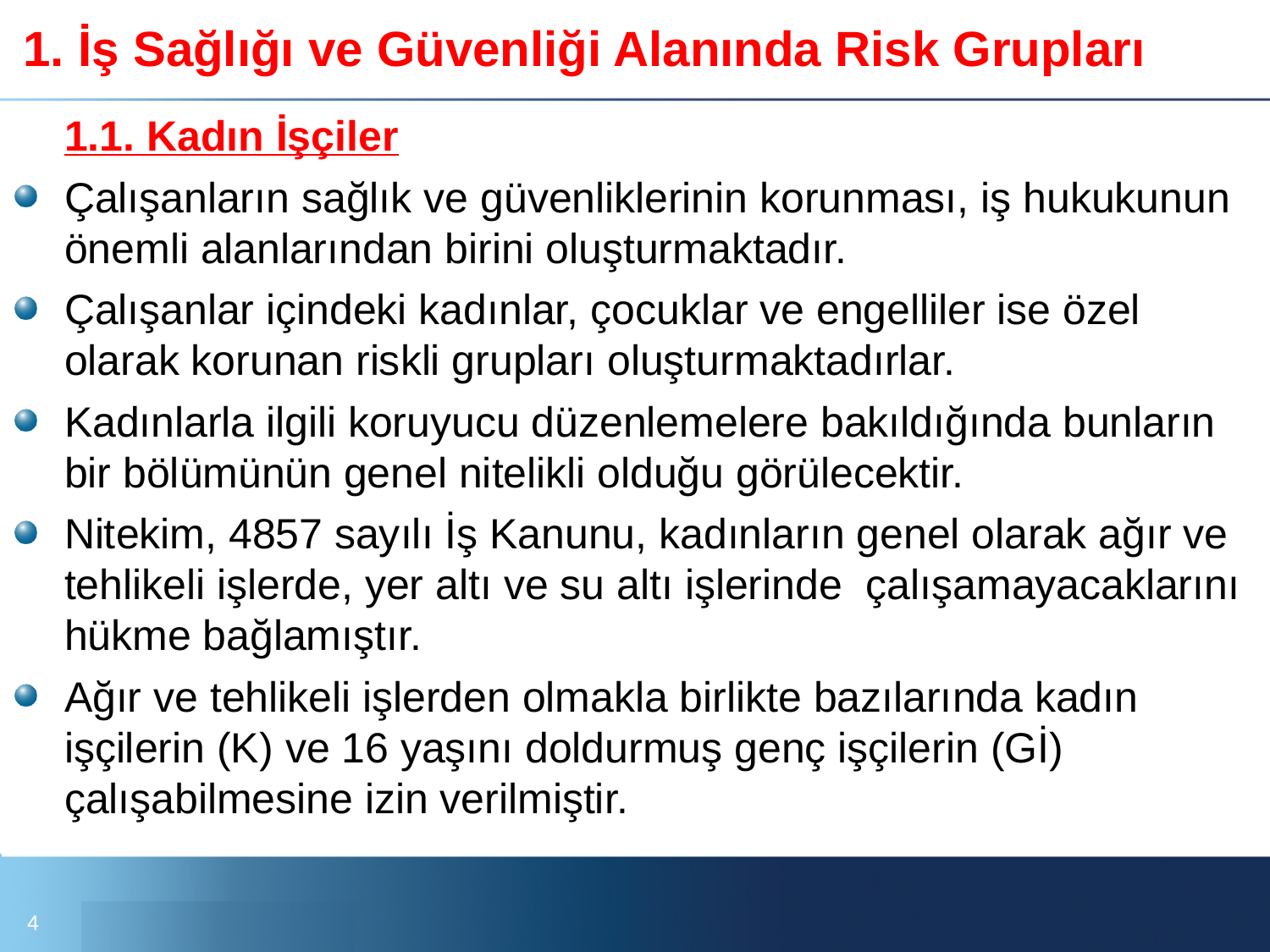

# 1. İş Sağlığı ve Güvenliği Alanında Risk Grupları
	1.1. Kadın İşçiler
Çalışanların sağlık ve güvenliklerinin korunması, iş hukukunun  önemli alanlarından birini oluşturmaktadır.
Çalışanlar içindeki kadınlar, çocuklar ve engelliler ise özel olarak korunan riskli grupları oluşturmaktadırlar.
Kadınlarla ilgili koruyucu düzenlemelere bakıldığında bunların bir bölümünün genel nitelikli olduğu görülecektir.
Nitekim, 4857 sayılı İş Kanunu, kadınların genel olarak ağır ve tehlikeli işlerde, yer altı ve su altı işlerinde  çalışamayacaklarını hükme bağlamıştır.
Ağır ve tehlikeli işlerden olmakla birlikte bazılarında kadın işçilerin (K) ve 16 yaşını doldurmuş genç işçilerin (Gİ) çalışabilmesine izin verilmiştir.

4